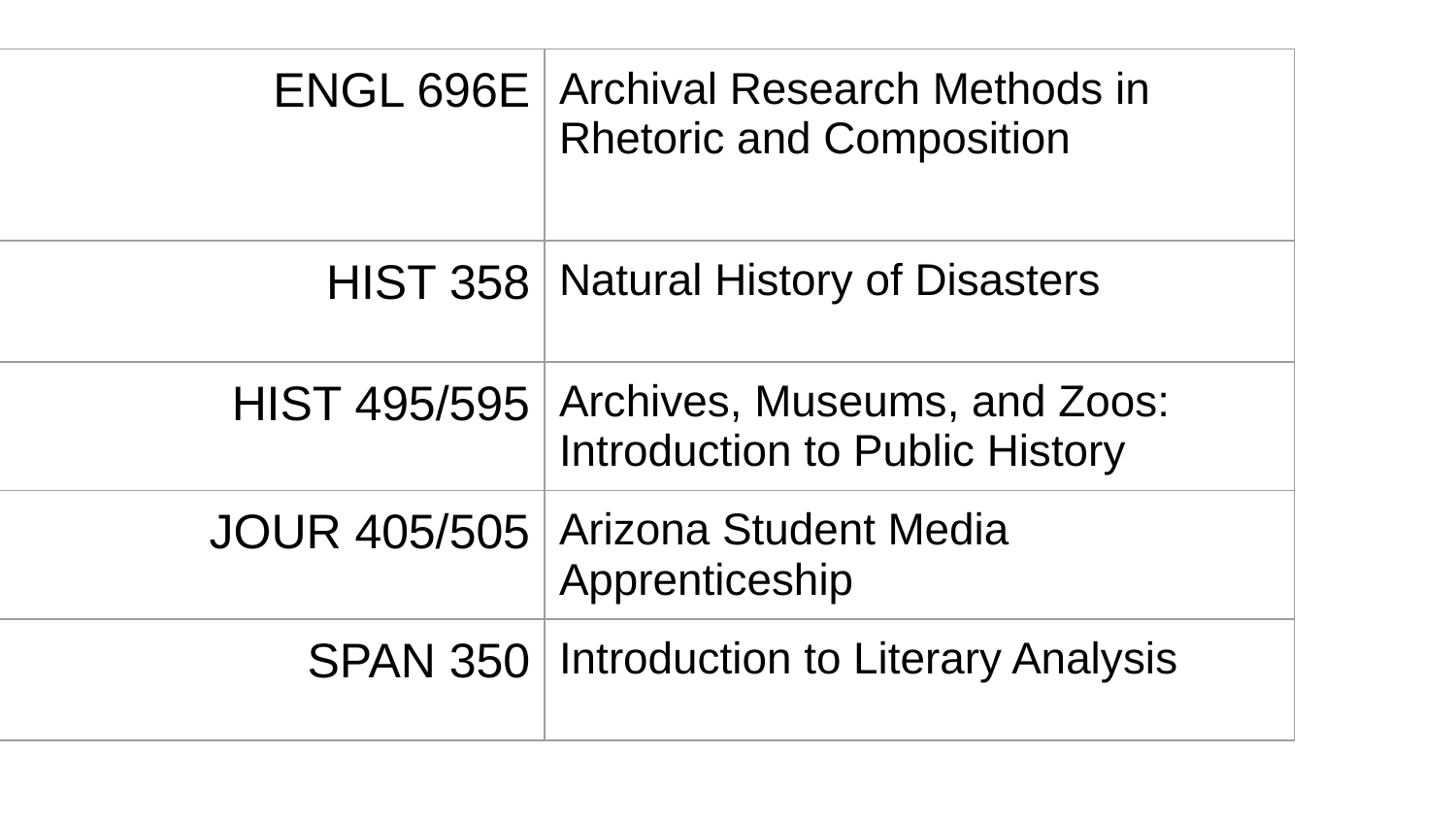

| ENGL 696E | Archival Research Methods in Rhetoric and Composition |
| --- | --- |
| HIST 358 | Natural History of Disasters |
| HIST 495/595 | Archives, Museums, and Zoos: Introduction to Public History |
| JOUR 405/505 | Arizona Student Media Apprenticeship |
| SPAN 350 | Introduction to Literary Analysis |